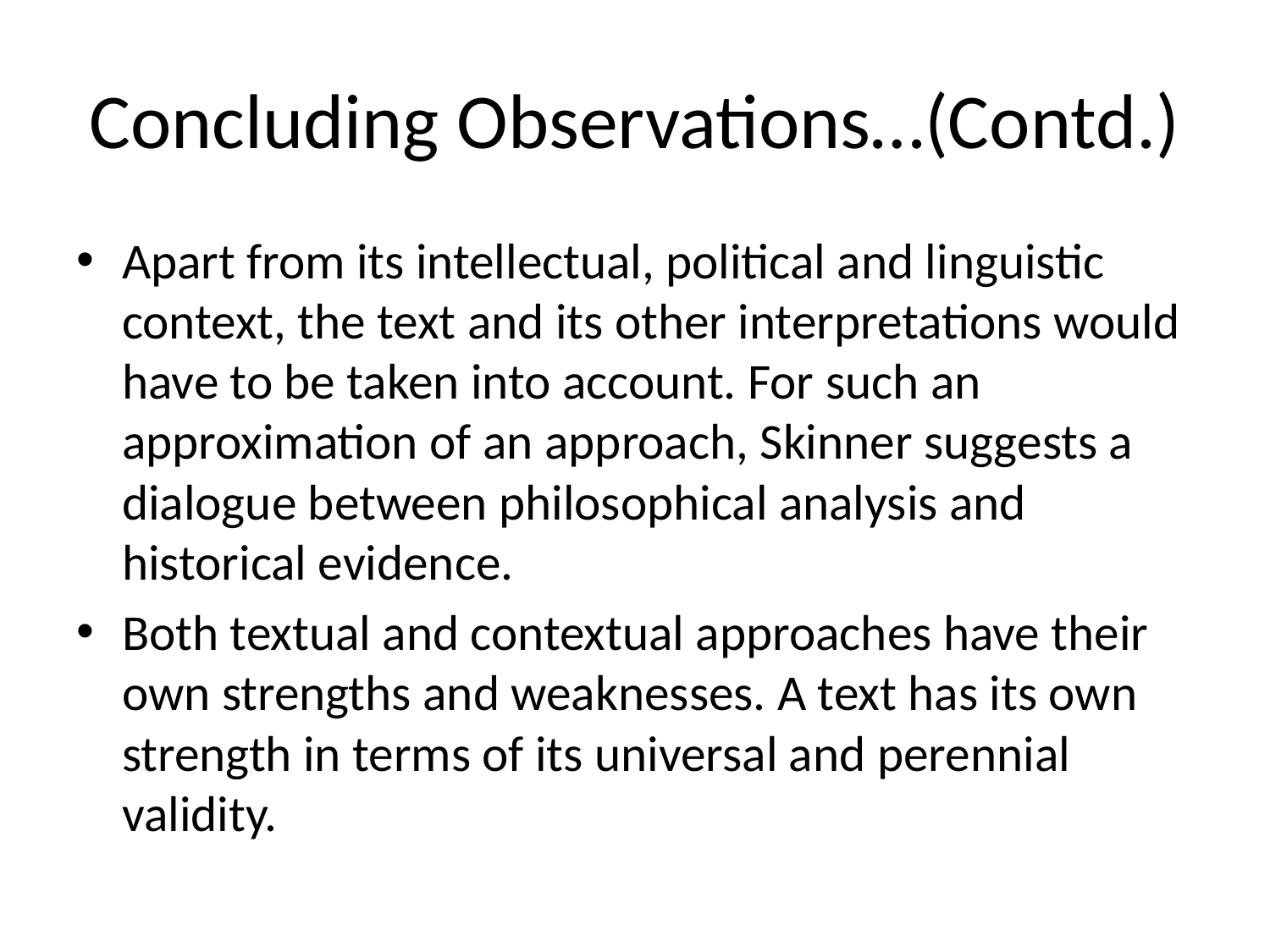

# Concluding Observations…(Contd.)
Apart from its intellectual, political and linguistic context, the text and its other interpretations would have to be taken into account. For such an approximation of an approach, Skinner suggests a dialogue between philosophical analysis and historical evidence.
Both textual and contextual approaches have their own strengths and weaknesses. A text has its own strength in terms of its universal and perennial validity.